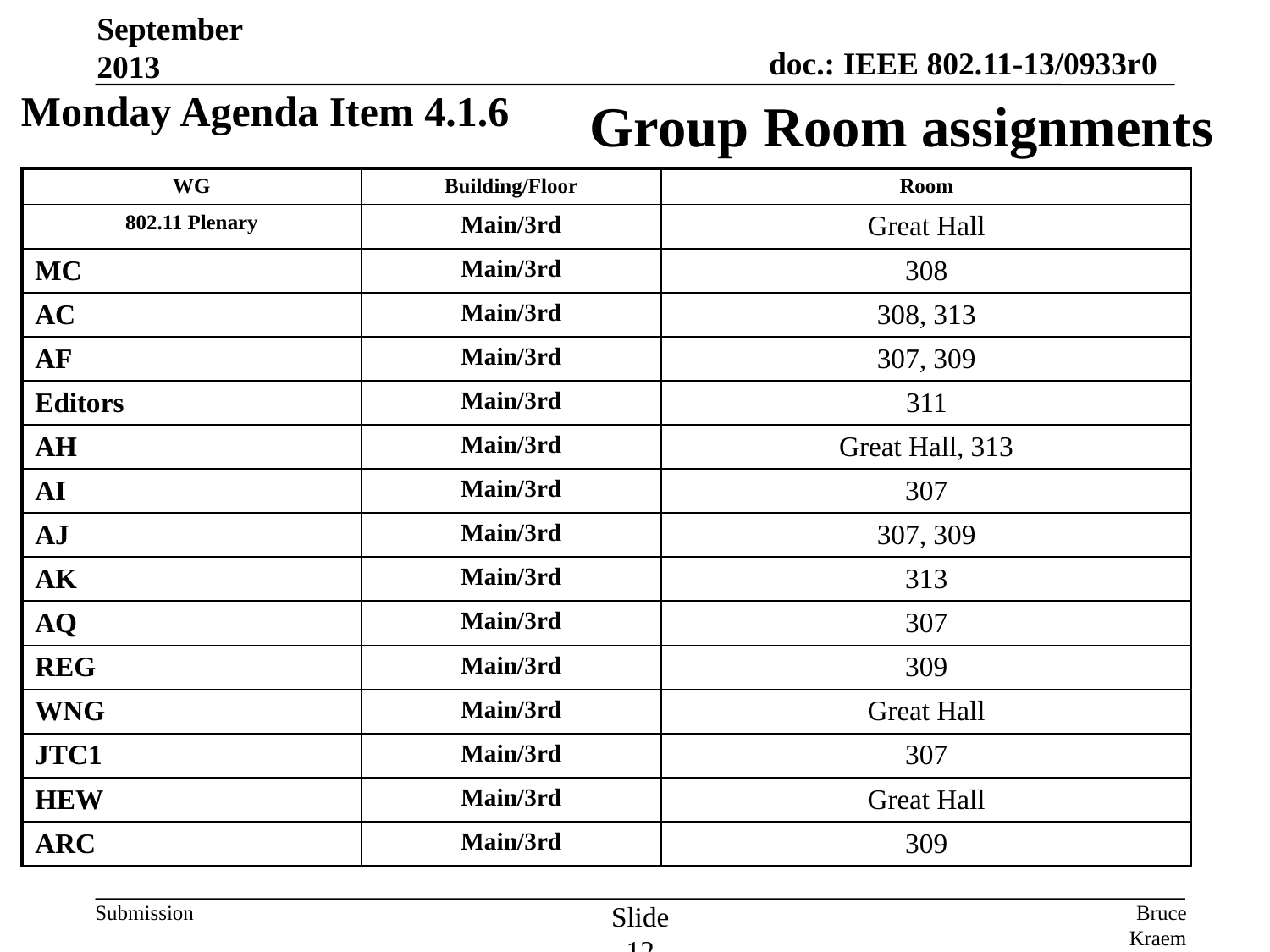

September 2013
Monday Agenda Item 4.1.6
# Group Room assignments
| WG | Building/Floor | Room |
| --- | --- | --- |
| 802.11 Plenary | Main/3rd | Great Hall |
| MC | Main/3rd | 308 |
| AC | Main/3rd | 308, 313 |
| AF | Main/3rd | 307, 309 |
| Editors | Main/3rd | 311 |
| AH | Main/3rd | Great Hall, 313 |
| AI | Main/3rd | 307 |
| AJ | Main/3rd | 307, 309 |
| AK | Main/3rd | 313 |
| AQ | Main/3rd | 307 |
| REG | Main/3rd | 309 |
| WNG | Main/3rd | Great Hall |
| JTC1 | Main/3rd | 307 |
| HEW | Main/3rd | Great Hall |
| ARC | Main/3rd | 309 |
Slide 12
Bruce Kraemer, Marvell